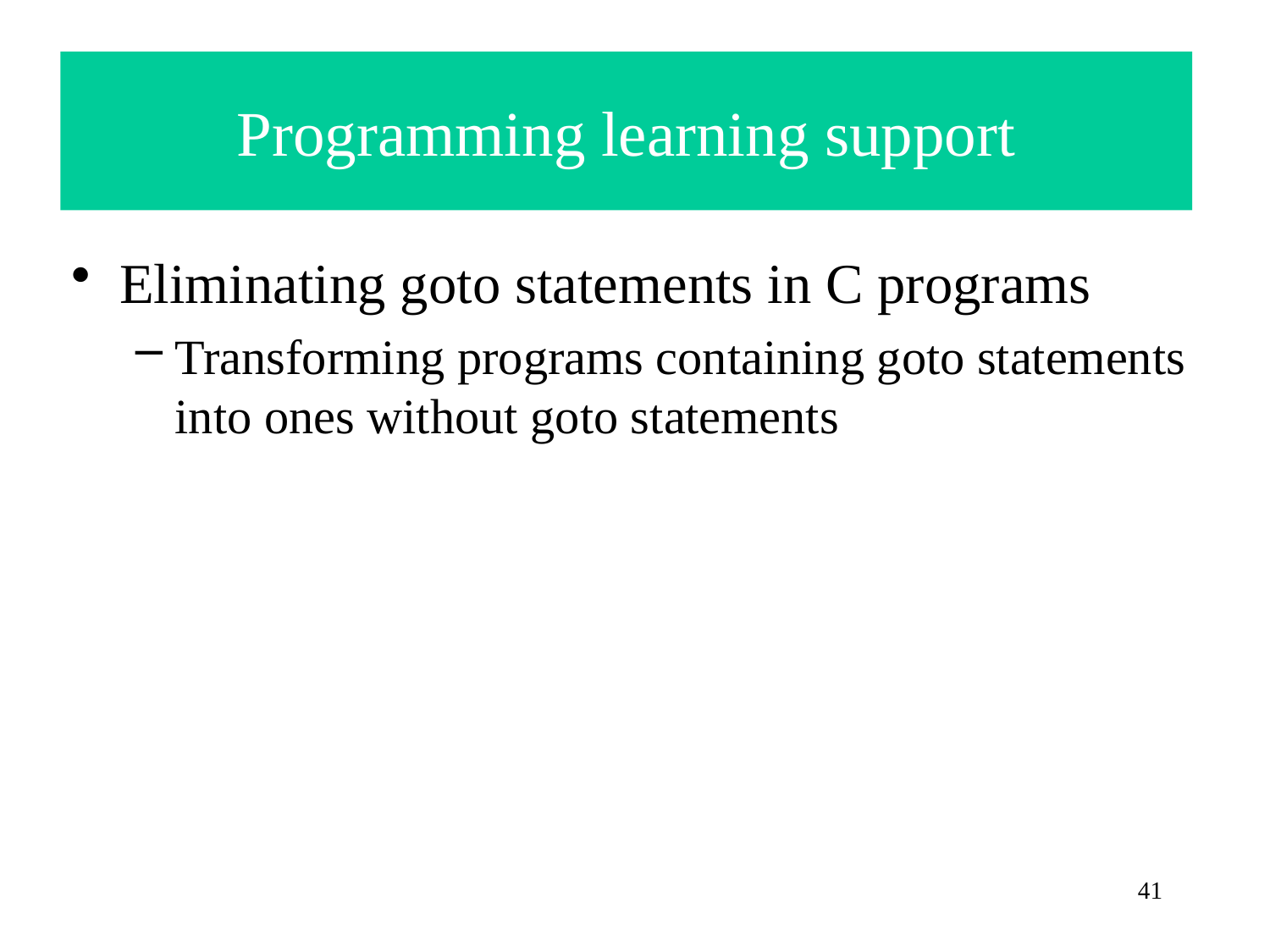

Programming learning support
Eliminating goto statements in C programs
Transforming programs containing goto statements into ones without goto statements
41